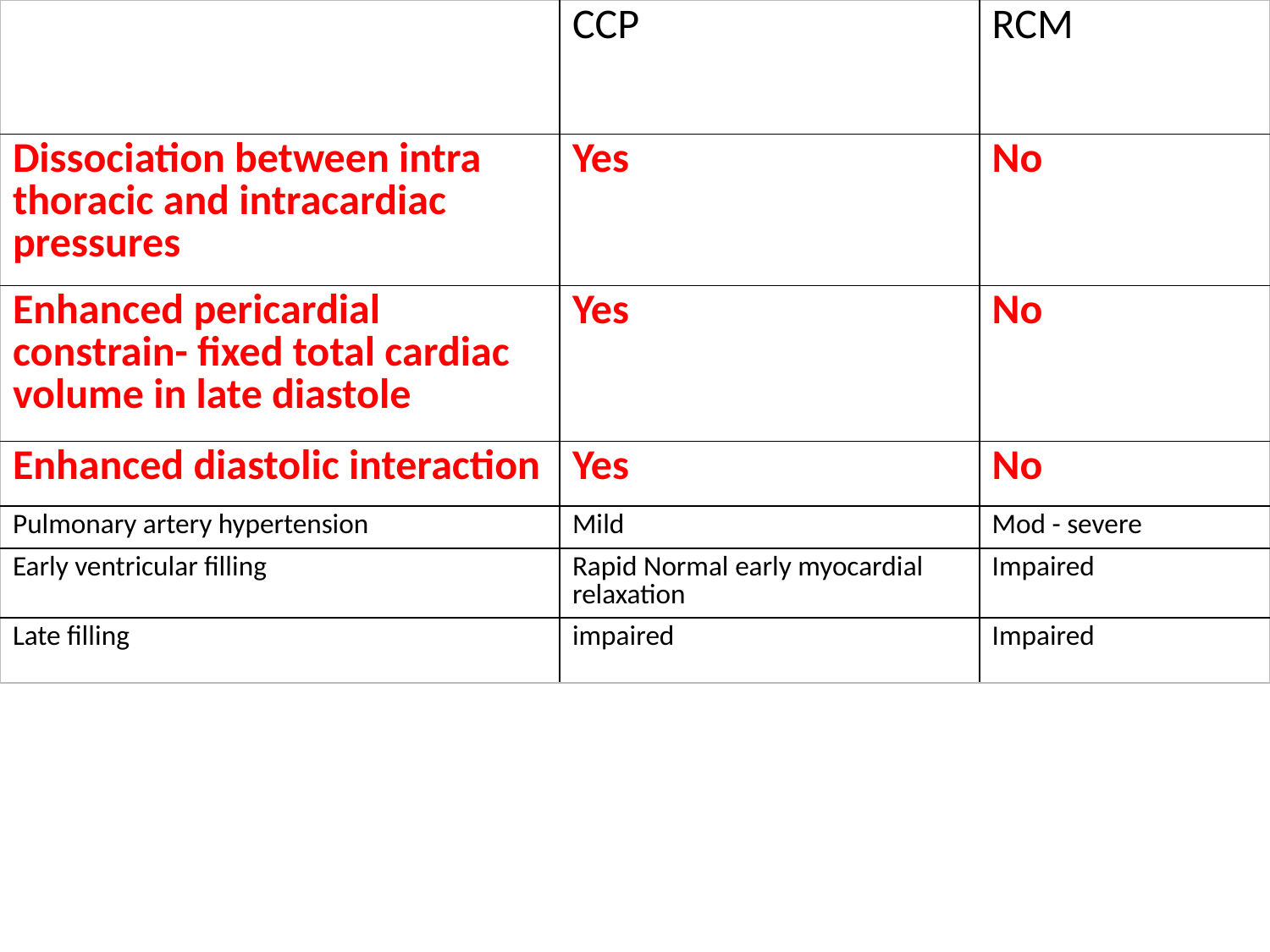

|  | CCP | RCM |
| --- | --- | --- |
| Dissociation between intra thoracic and intracardiac pressures | Yes | No |
| Enhanced pericardial constrain- fixed total cardiac volume in late diastole | Yes | No |
| Enhanced diastolic interaction | Yes | No |
| Pulmonary artery hypertension | Mild | Mod - severe |
| Early ventricular filling | Rapid Normal early myocardial relaxation | Impaired |
| Late filling | impaired | Impaired |